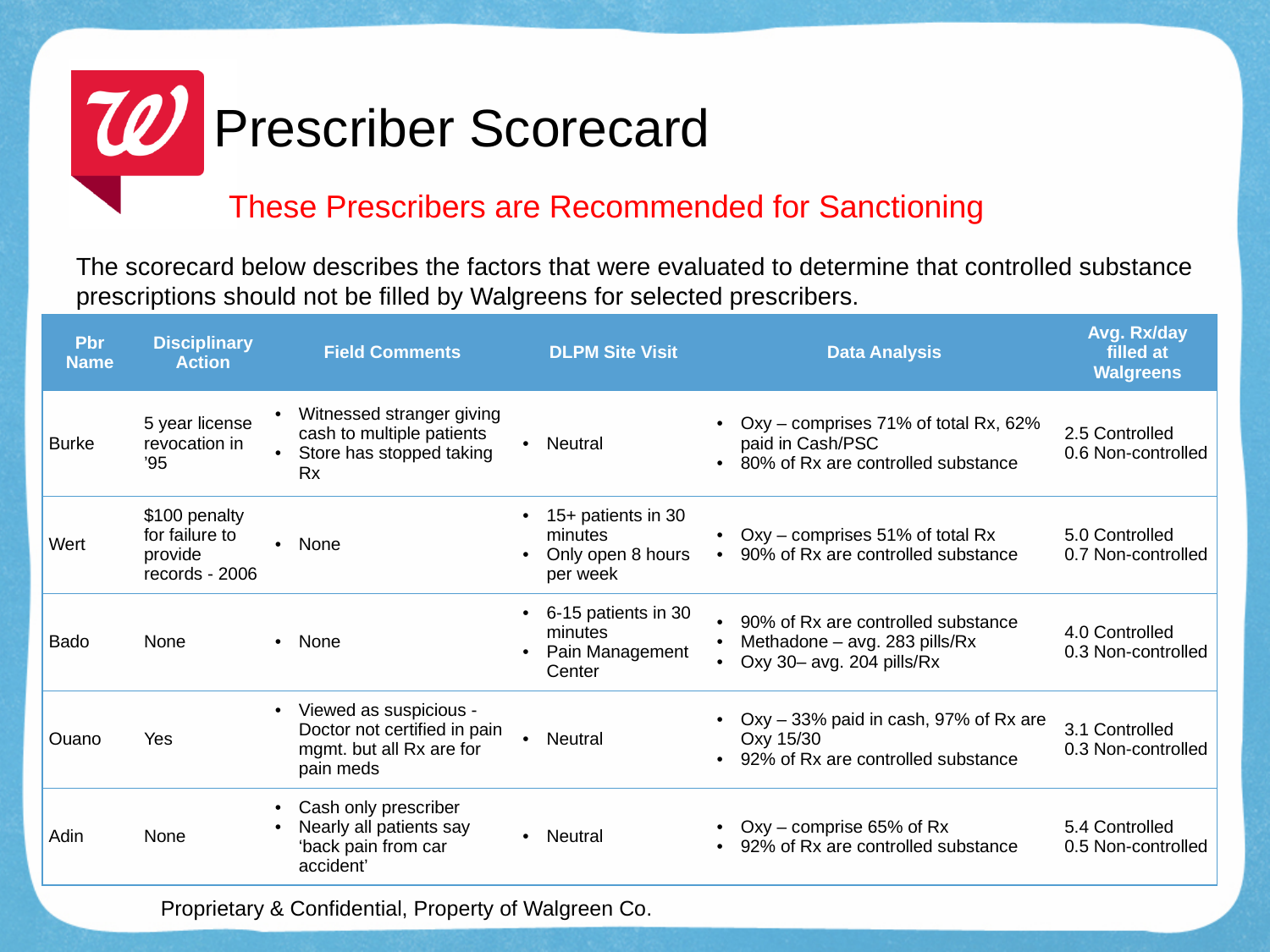

# Prescriber Scorecard
These Prescribers are Recommended for Sanctioning
The scorecard below describes the factors that were evaluated to determine that controlled substance prescriptions should not be filled by Walgreens for selected prescribers.
| Pbr Name | Disciplinary Action | Field Comments | DLPM Site Visit | Data Analysis | Avg. Rx/day filled at Walgreens |
| --- | --- | --- | --- | --- | --- |
| Burke | 5 year license revocation in ’95 | Witnessed stranger giving cash to multiple patients Store has stopped taking Rx | Neutral | Oxy – comprises 71% of total Rx, 62% paid in Cash/PSC 80% of Rx are controlled substance | 2.5 Controlled 0.6 Non-controlled |
| Wert | $100 penalty for failure to provide records - 2006 | None | 15+ patients in 30 minutes Only open 8 hours per week | Oxy – comprises 51% of total Rx 90% of Rx are controlled substance | 5.0 Controlled 0.7 Non-controlled |
| Bado | None | None | 6-15 patients in 30 minutes Pain Management Center | 90% of Rx are controlled substance Methadone – avg. 283 pills/Rx Oxy 30– avg. 204 pills/Rx | 4.0 Controlled 0.3 Non-controlled |
| Ouano | Yes | Viewed as suspicious - Doctor not certified in pain mgmt. but all Rx are for pain meds | Neutral | Oxy – 33% paid in cash, 97% of Rx are Oxy 15/30 92% of Rx are controlled substance | 3.1 Controlled 0.3 Non-controlled |
| Adin | None | Cash only prescriber Nearly all patients say ‘back pain from car accident’ | Neutral | Oxy – comprise 65% of Rx 92% of Rx are controlled substance | 5.4 Controlled 0.5 Non-controlled |